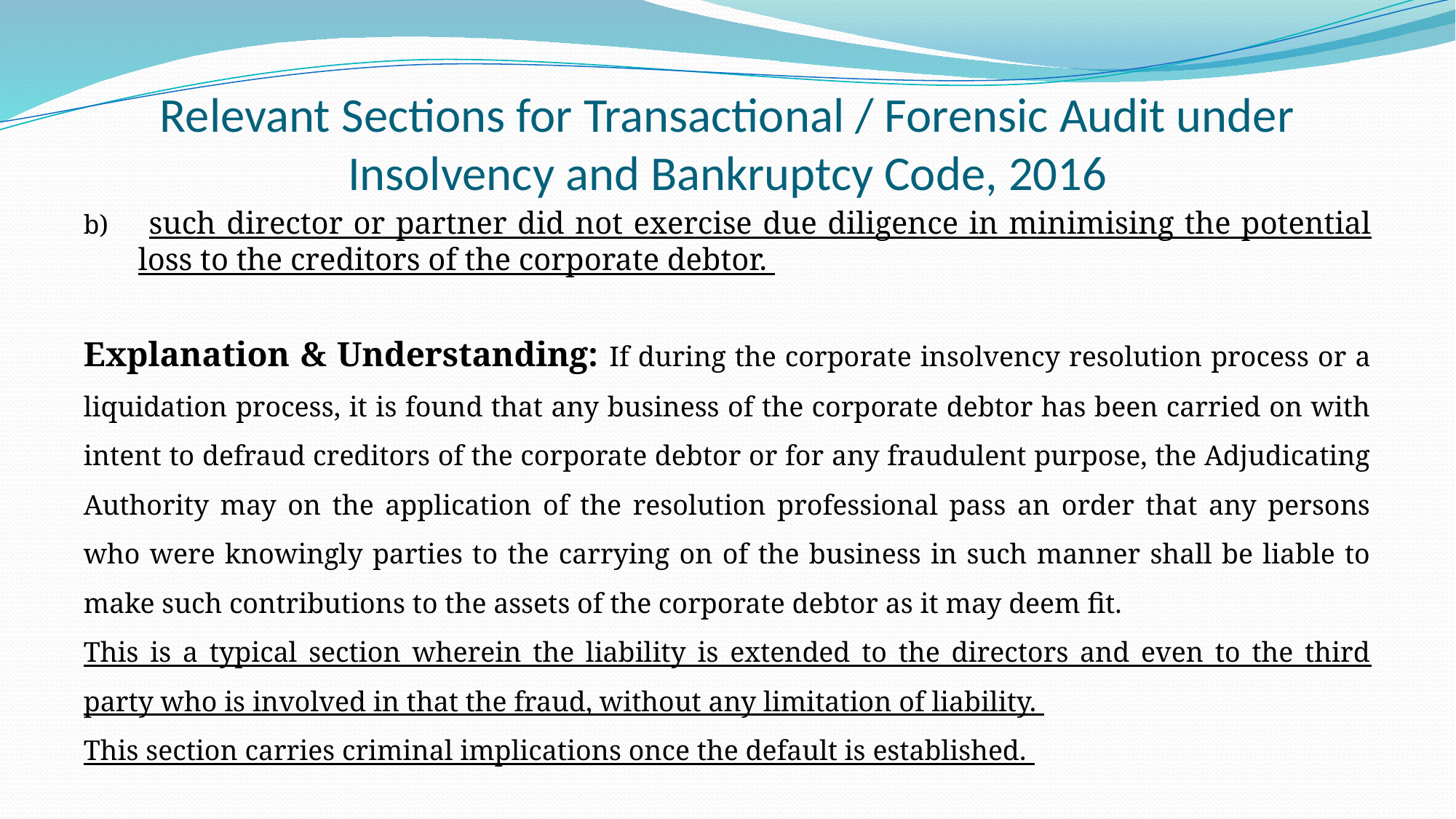

# Relevant Sections for Transactional / Forensic Audit under Insolvency and Bankruptcy Code, 2016
 such director or partner did not exercise due diligence in minimising the potential loss to the creditors of the corporate debtor.

Explanation & Understanding: If during the corporate insolvency resolution process or a liquidation process, it is found that any business of the corporate debtor has been carried on with intent to defraud creditors of the corporate debtor or for any fraudulent purpose, the Adjudicating Authority may on the application of the resolution professional pass an order that any persons who were knowingly parties to the carrying on of the business in such manner shall be liable to make such contributions to the assets of the corporate debtor as it may deem fit.
This is a typical section wherein the liability is extended to the directors and even to the third party who is involved in that the fraud, without any limitation of liability.
This section carries criminal implications once the default is established.